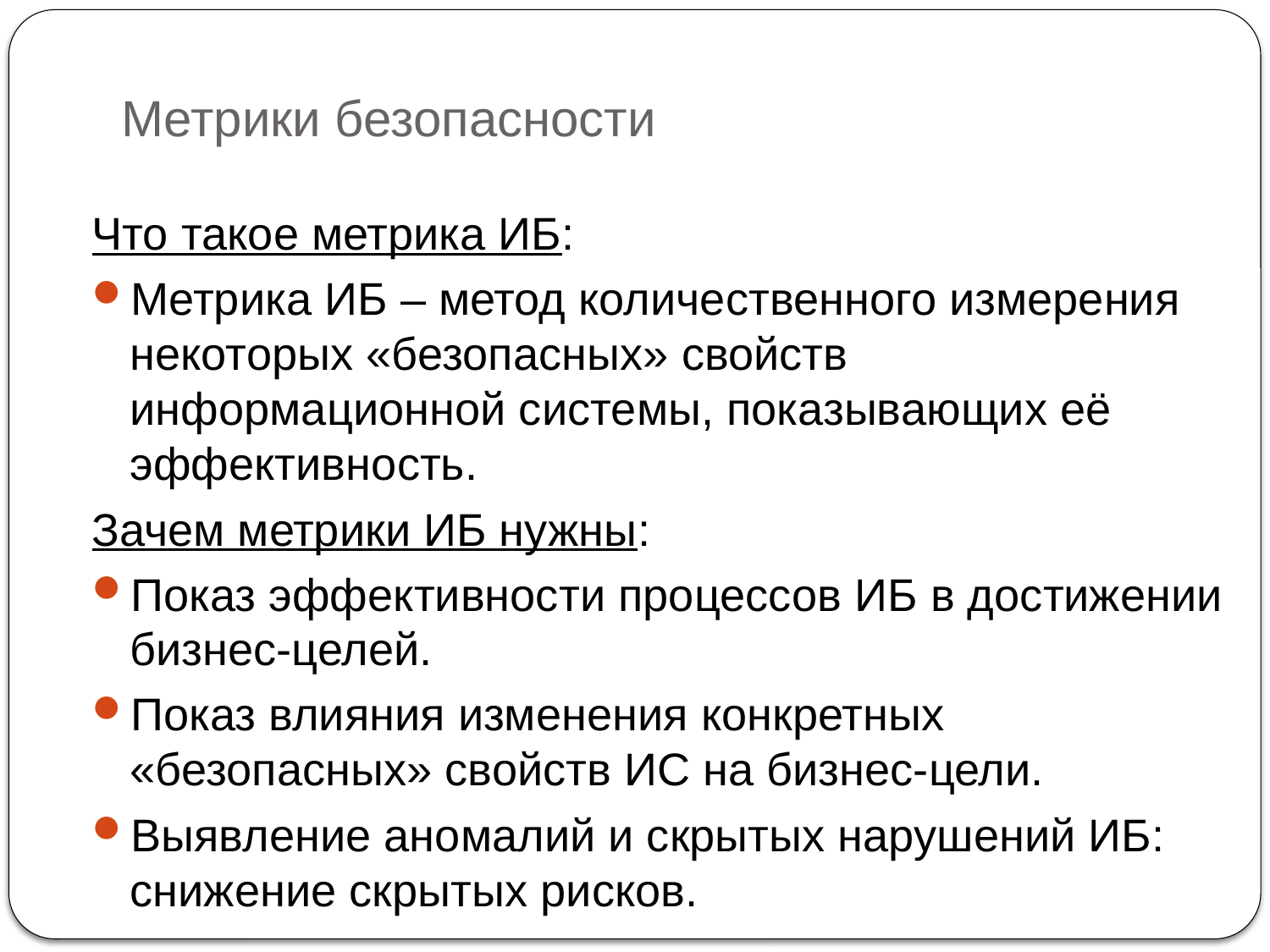

# Метрики безопасности
Что такое метрика ИБ:
Метрика ИБ – метод количественного измерения некоторых «безопасных» свойств информационной системы, показывающих её эффективность.
Зачем метрики ИБ нужны:
Показ эффективности процессов ИБ в достижении бизнес-целей.
Показ влияния изменения конкретных «безопасных» свойств ИС на бизнес-цели.
Выявление аномалий и скрытых нарушений ИБ: снижение скрытых рисков.